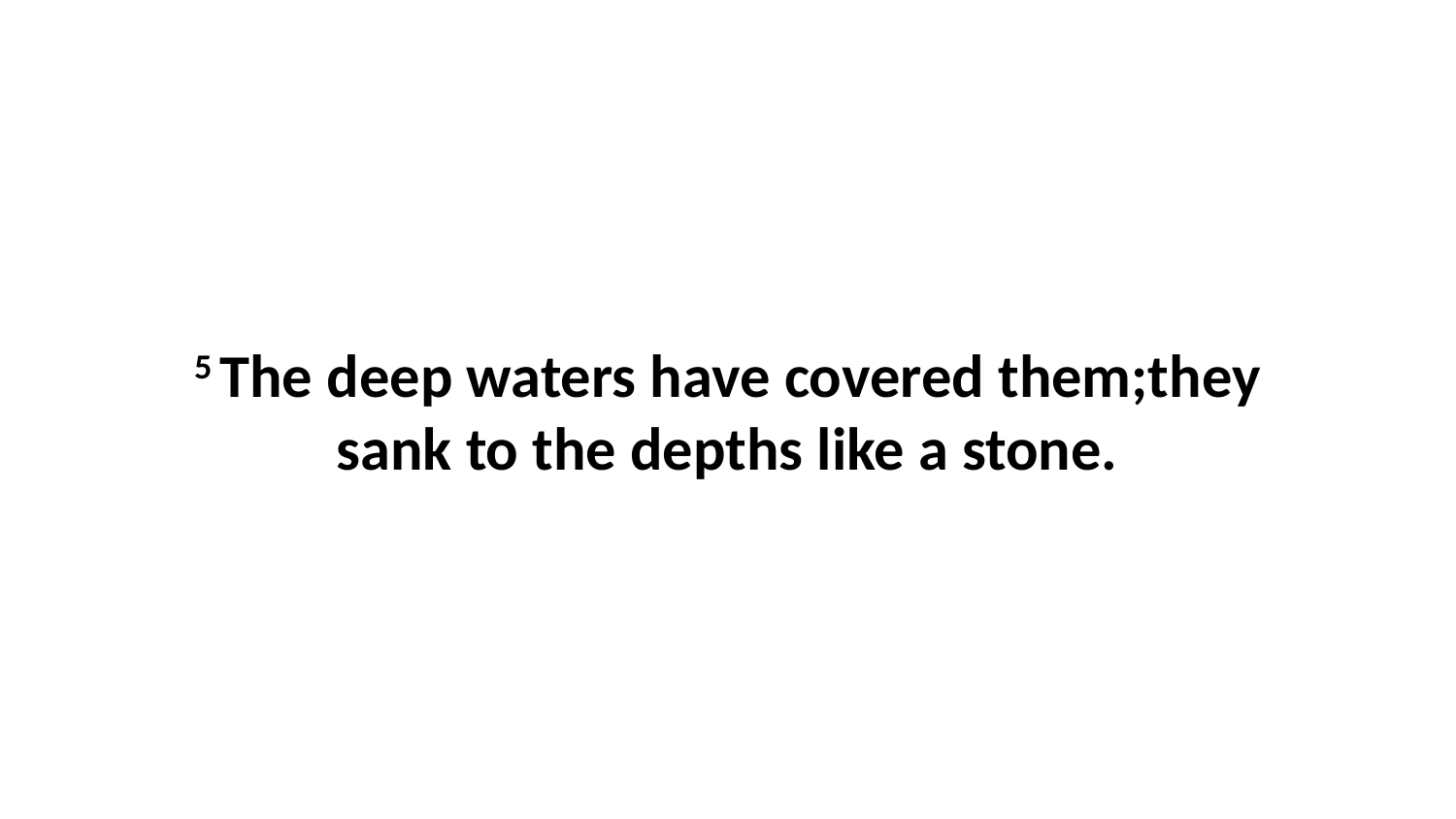

5 The deep waters have covered them;they sank to the depths like a stone.